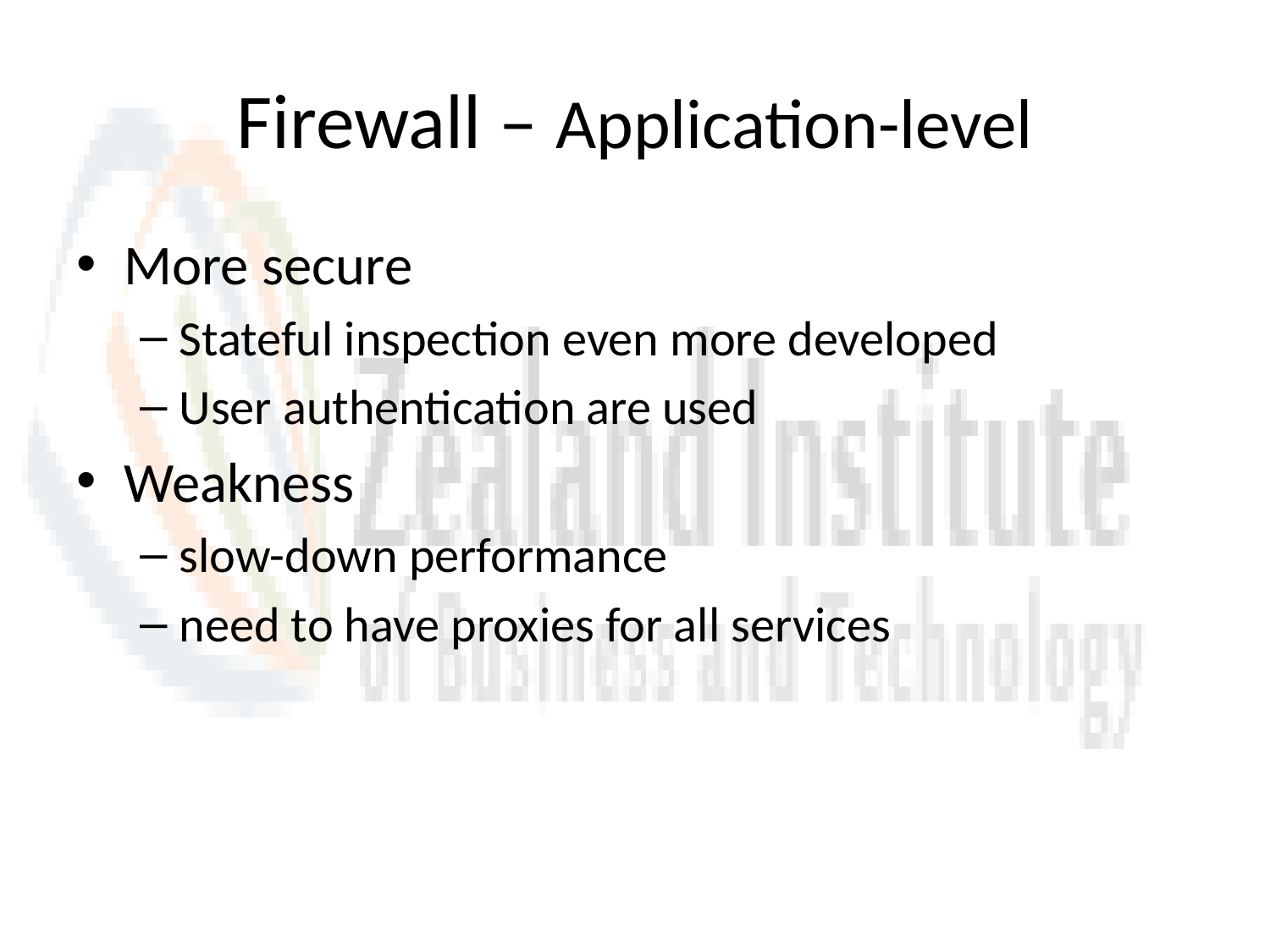

# Firewall – Application-level
More secure
Stateful inspection even more developed
User authentication are used
Weakness
slow-down performance
need to have proxies for all services